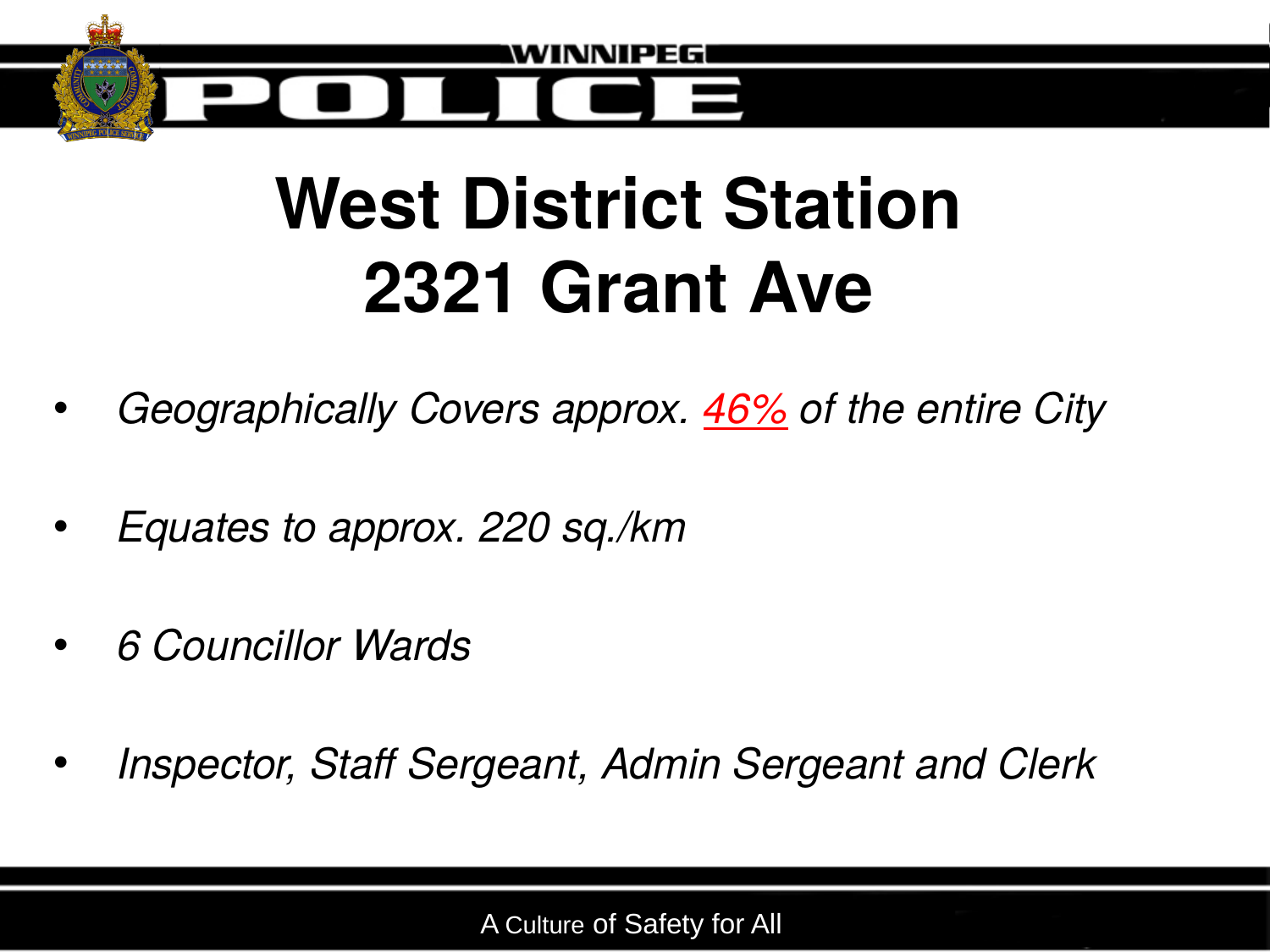

# West District Station 2321 Grant Ave

Geographically Covers approx. 46% of the entire City

Equates to approx. 220 sq./km

6 Councillor Wards

Inspector, Staff Sergeant, Admin Sergeant and Clerk